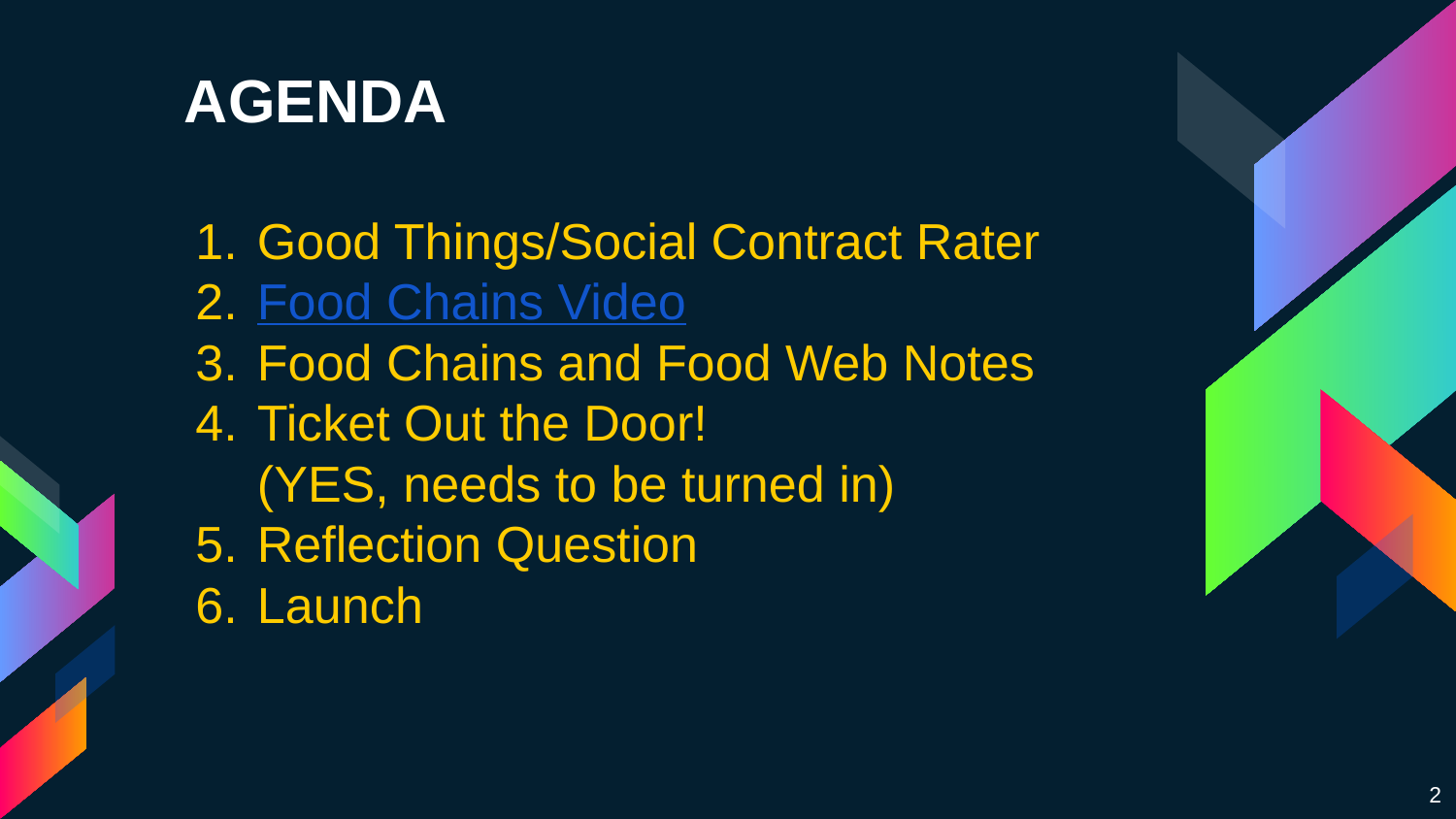

# AGENDA
Good Things/Social Contract Rater
Food Chains Video
Food Chains and Food Web Notes
Ticket Out the Door!
(YES, needs to be turned in)
Reflection Question
Launch

2